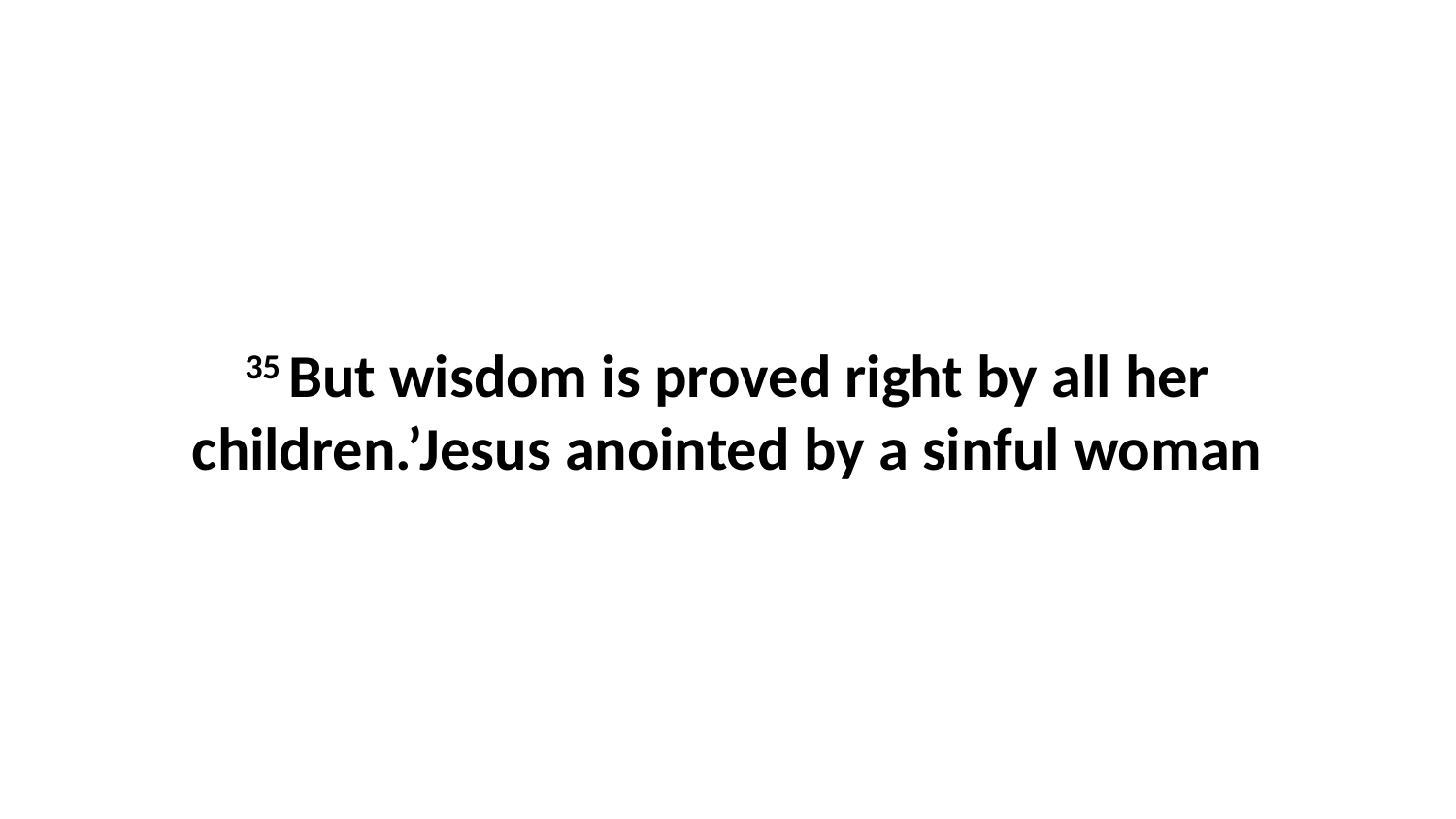

35 But wisdom is proved right by all her children.’Jesus anointed by a sinful woman